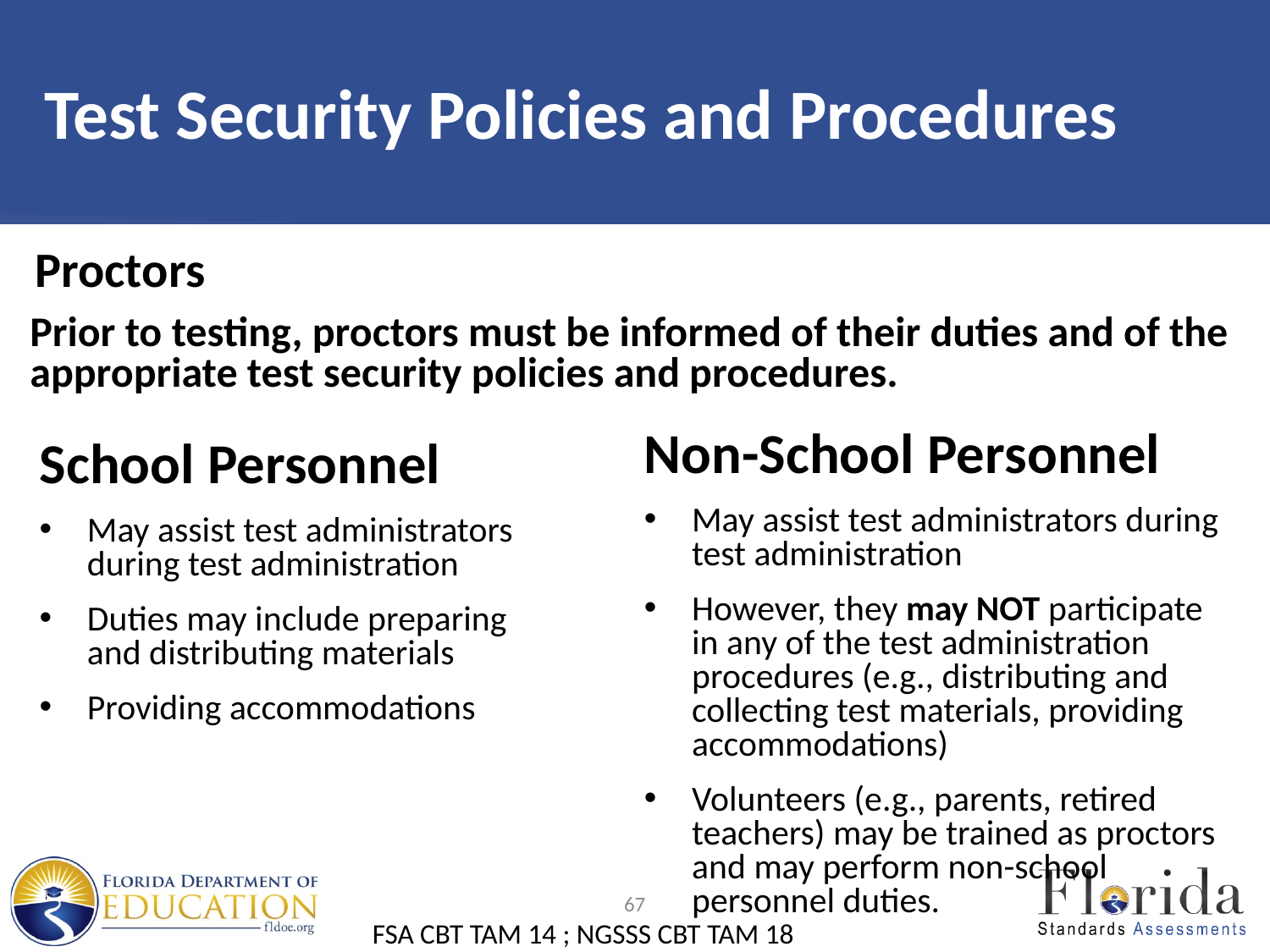

# Test Security Policies and Procedures
Proctors
Prior to testing, proctors must be informed of their duties and of the appropriate test security policies and procedures.
Non-School Personnel
May assist test administrators during test administration
However, they may NOT participate in any of the test administration procedures (e.g., distributing and collecting test materials, providing accommodations)
Volunteers (e.g., parents, retired teachers) may be trained as proctors and may perform non-school personnel duties.

School Personnel
May assist test administrators during test administration
Duties may include preparing and distributing materials
Providing accommodations

67
FSA CBT TAM 14 ; NGSSS CBT TAM 18